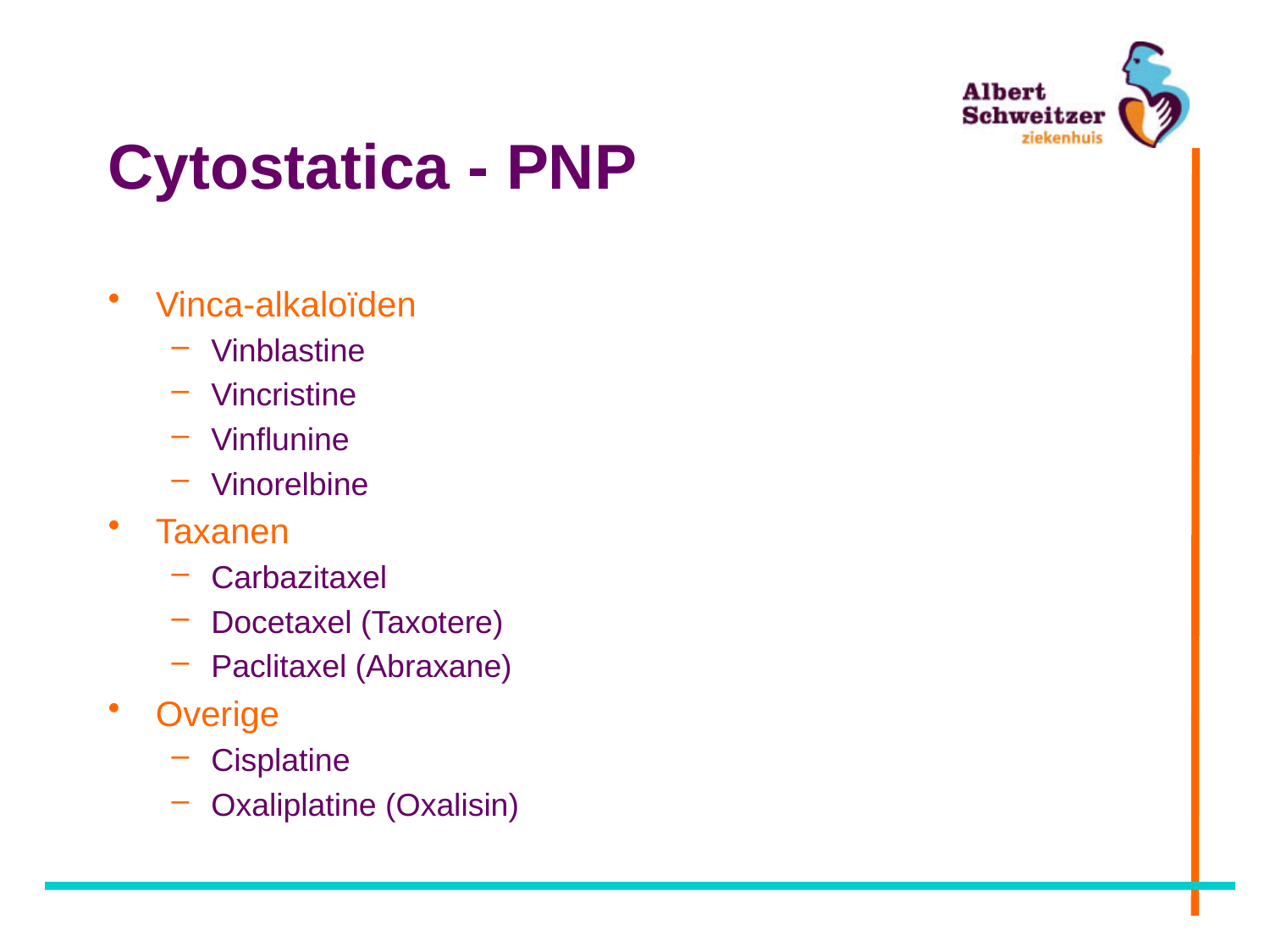

# Cytostatica - PNP
Vinca-alkaloïden
Vinblastine
Vincristine
Vinflunine
Vinorelbine
Taxanen
Carbazitaxel
Docetaxel (Taxotere)
Paclitaxel (Abraxane)
Overige
Cisplatine
Oxaliplatine (Oxalisin)